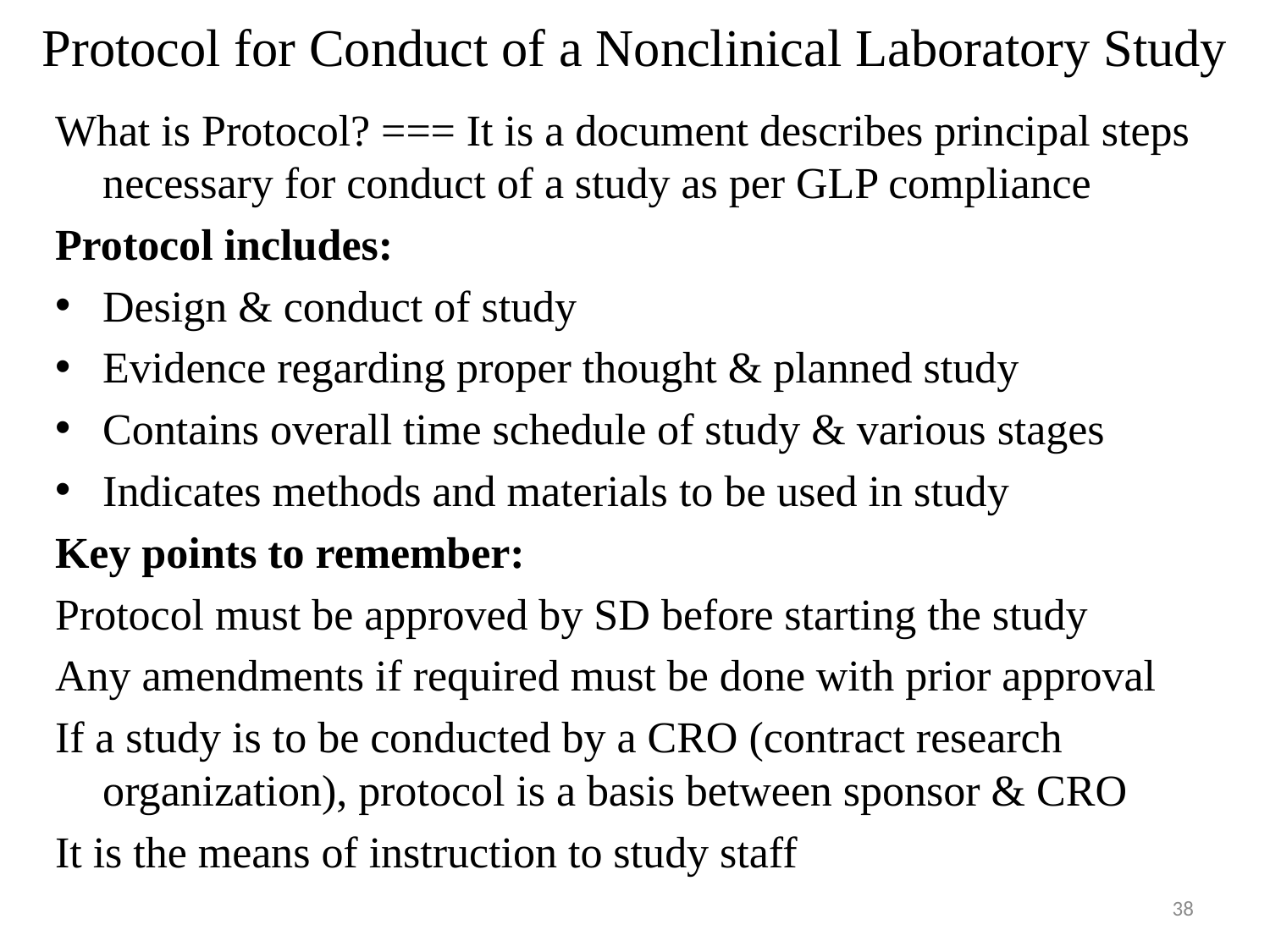

# Protocol for Conduct of a Nonclinical Laboratory Study
What is Protocol? === It is a document describes principal steps necessary for conduct of a study as per GLP compliance
Protocol includes:
Design & conduct of study
Evidence regarding proper thought & planned study
Contains overall time schedule of study & various stages
Indicates methods and materials to be used in study
Key points to remember:
Protocol must be approved by SD before starting the study
Any amendments if required must be done with prior approval
If a study is to be conducted by a CRO (contract research organization), protocol is a basis between sponsor & CRO
It is the means of instruction to study staff

38